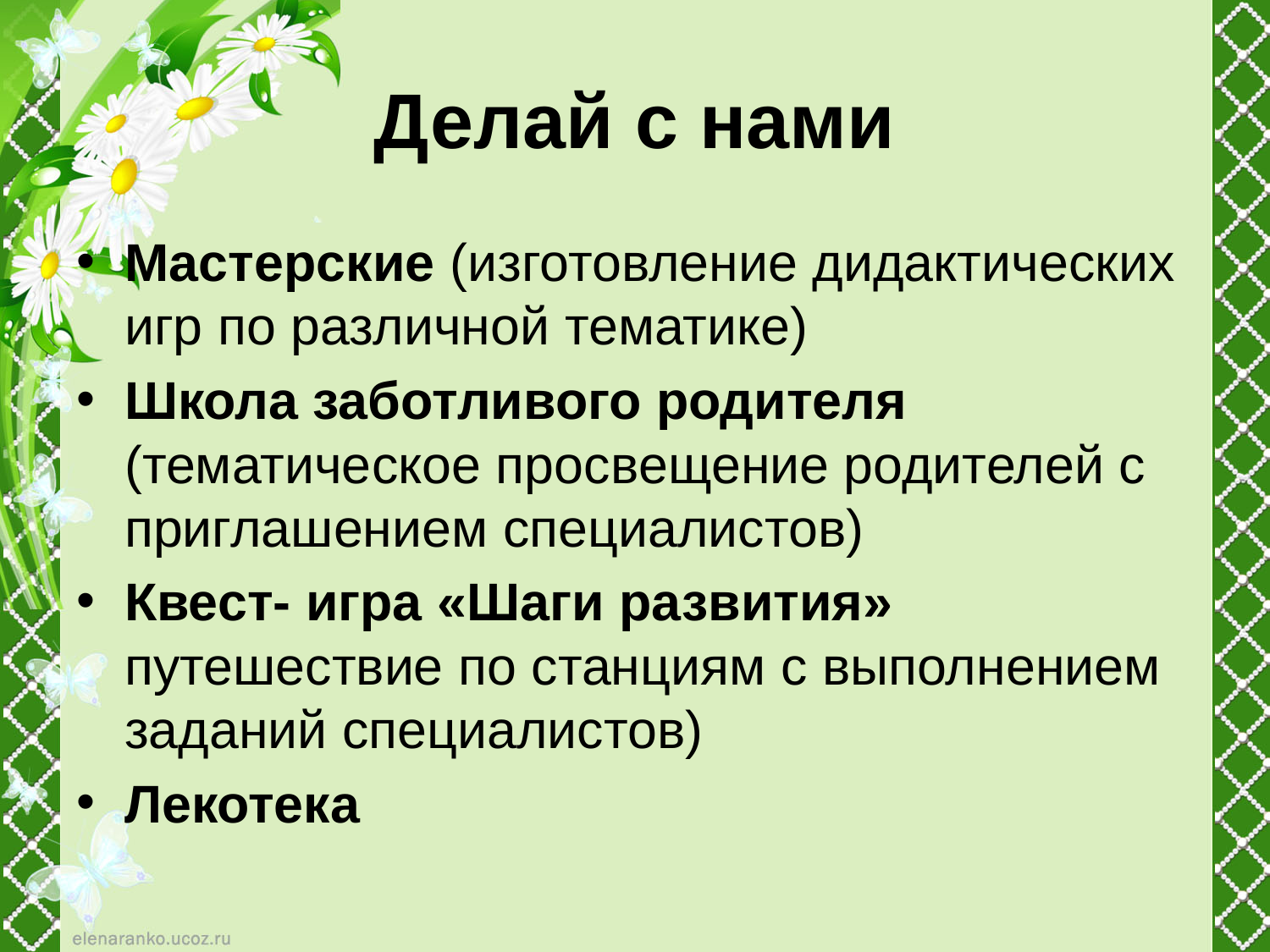

# Делай с нами
Мастерские (изготовление дидактических игр по различной тематике)
Школа заботливого родителя (тематическое просвещение родителей с приглашением специалистов)
Квест- игра «Шаги развития» путешествие по станциям с выполнением заданий специалистов)
Лекотека